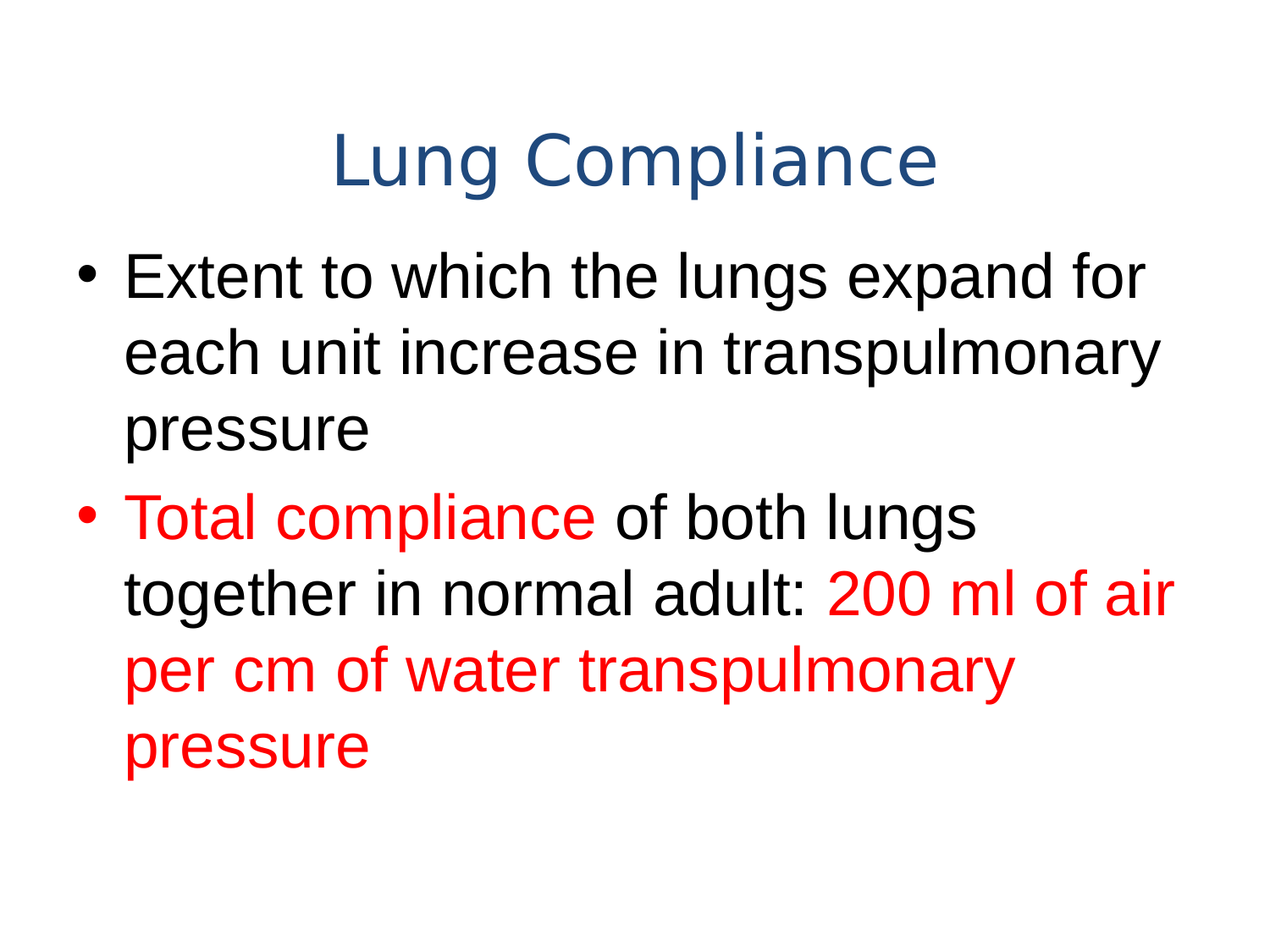

# Lung Compliance
Extent to which the lungs expand for each unit increase in transpulmonary pressure
Total compliance of both lungs together in normal adult: 200 ml of air per cm of water transpulmonary pressure